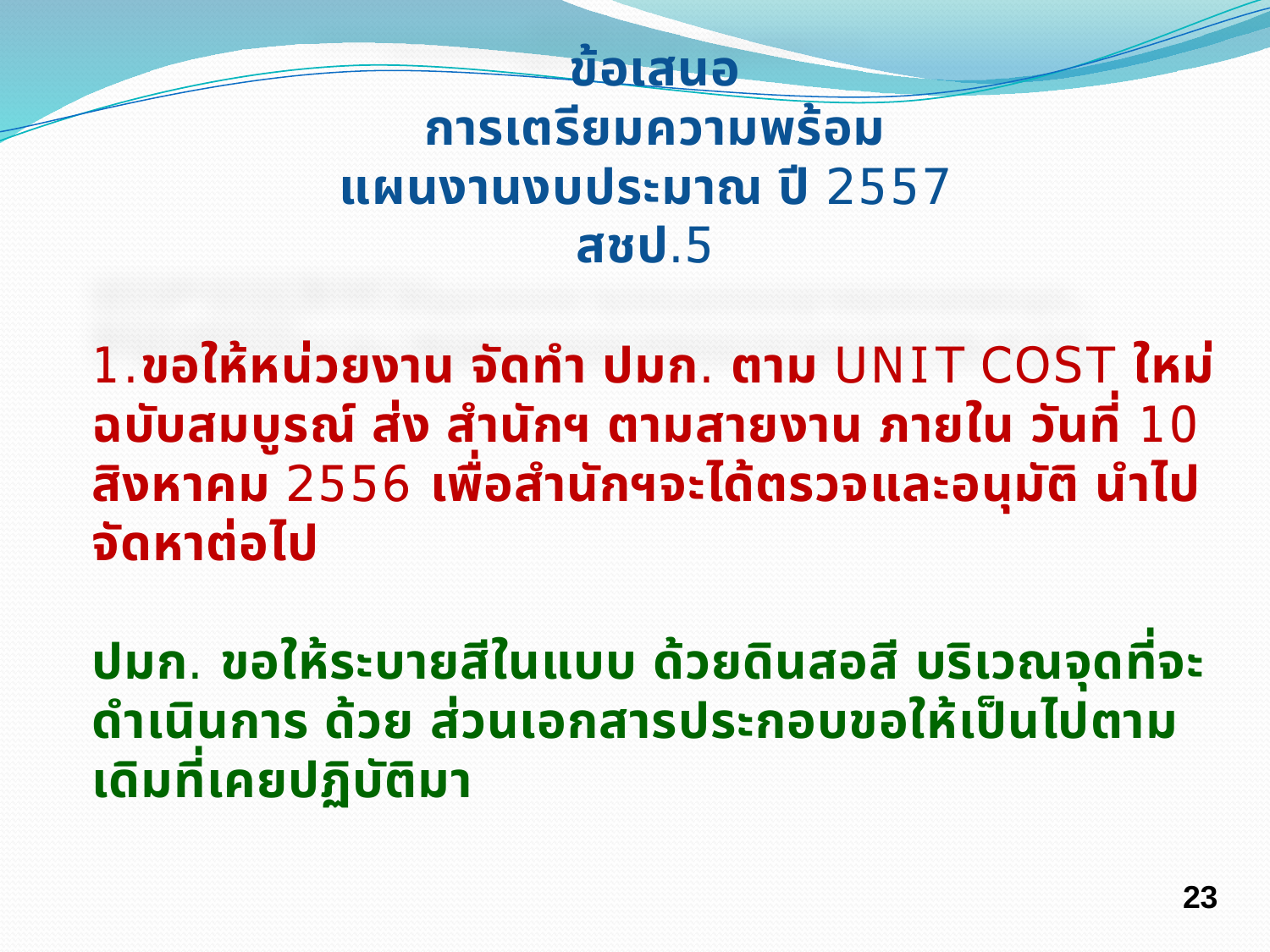

ข้อเสนอ
การเตรียมความพร้อม
แผนงานงบประมาณ ปี 2557
สชป.5
1.ขอให้หน่วยงาน จัดทำ ปมก. ตาม UNIT COST ใหม่ ฉบับสมบูรณ์ ส่ง สำนักฯ ตามสายงาน ภายใน วันที่ 10 สิงหาคม 2556 เพื่อสำนักฯจะได้ตรวจและอนุมัติ นำไปจัดหาต่อไป

ปมก. ขอให้ระบายสีในแบบ ด้วยดินสอสี บริเวณจุดที่จะดำเนินการ ด้วย ส่วนเอกสารประกอบขอให้เป็นไปตามเดิมที่เคยปฏิบัติมา